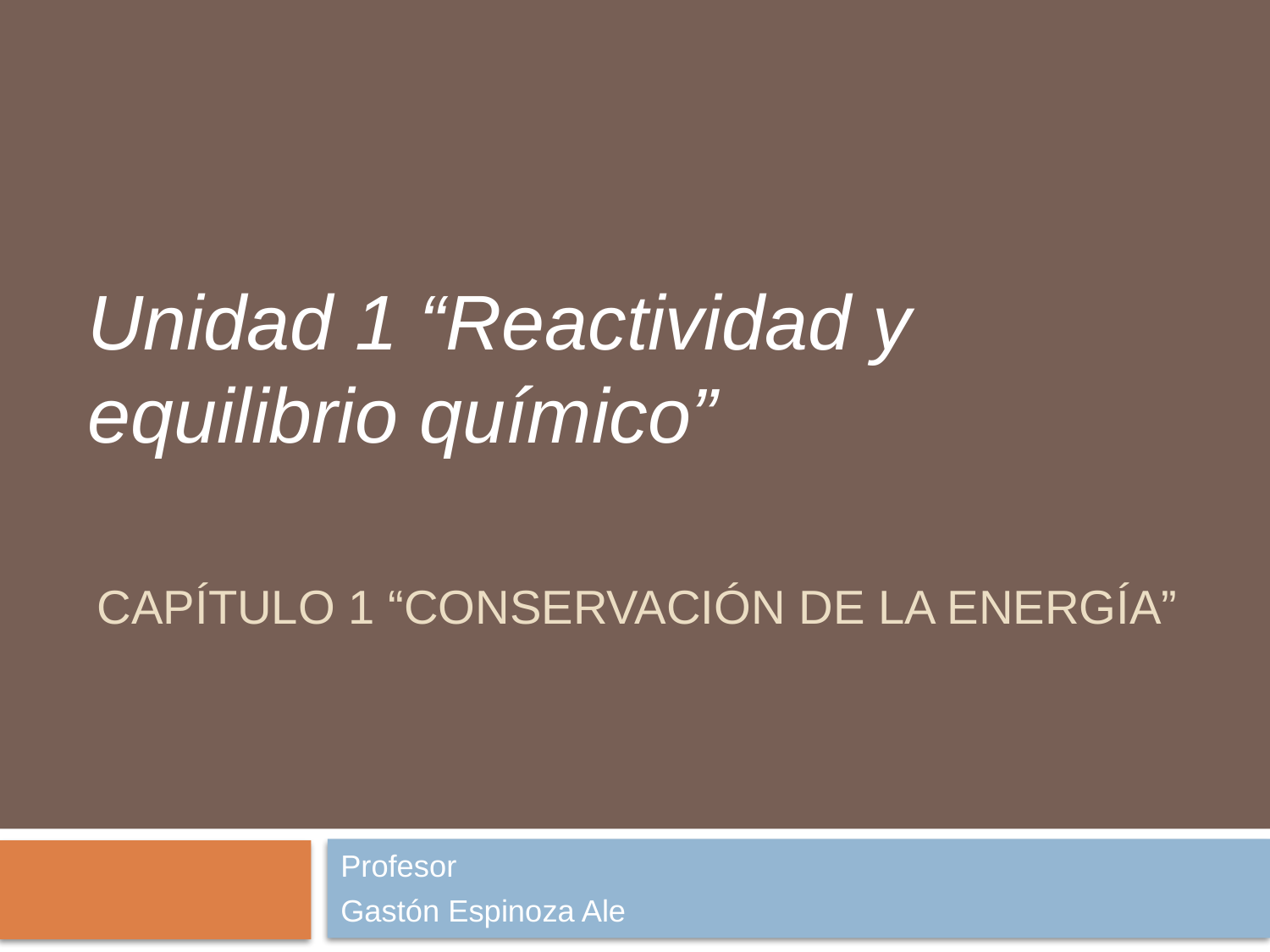

Unidad 1 “Reactividad y equilibrio químico”
# Capítulo 1 “Conservación de la Energía”
Profesor
Gastón Espinoza Ale